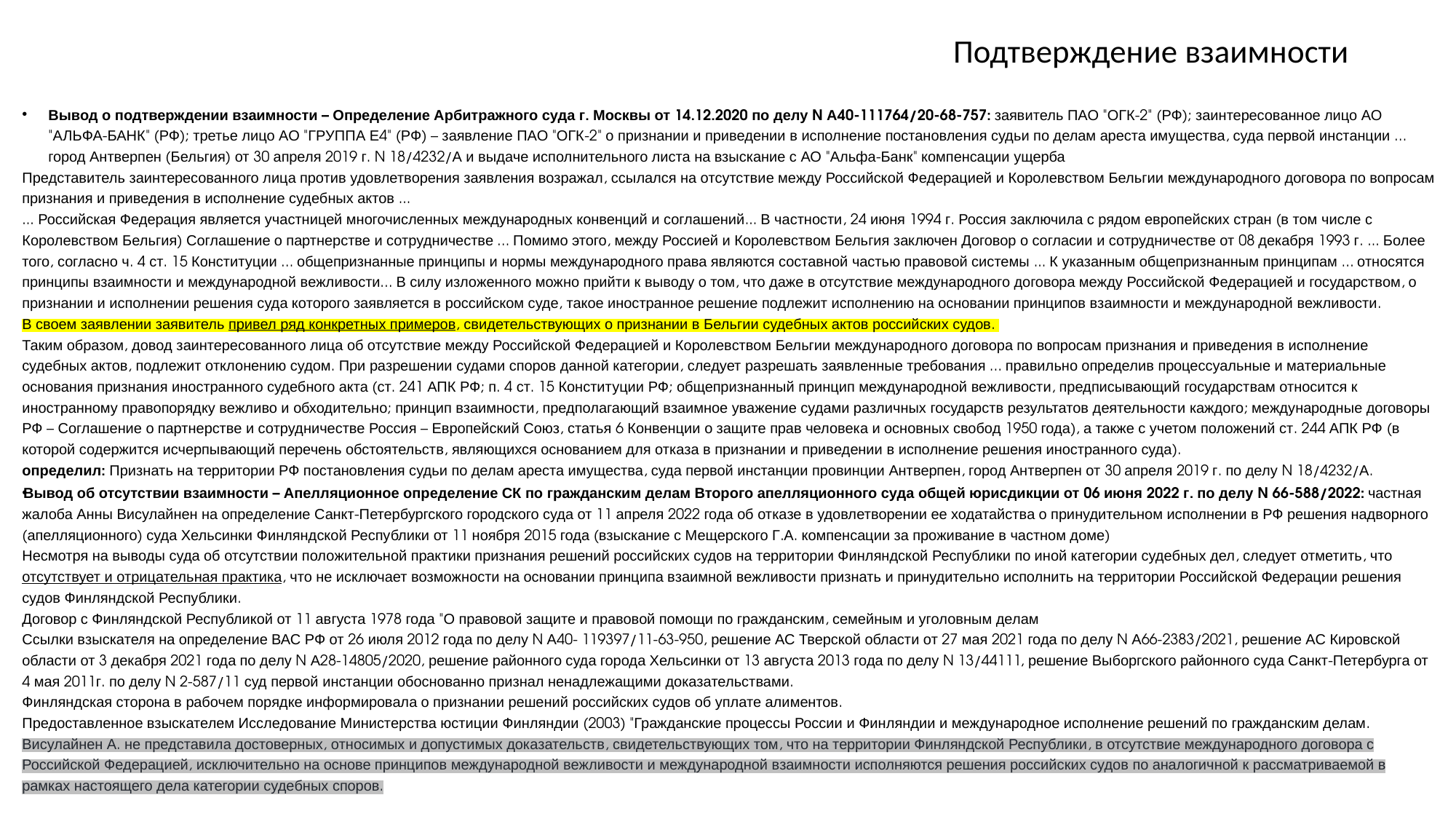

# Подтверждение взаимности
Вывод о подтверждении взаимности – Определение Арбитражного суда г. Москвы от 14.12.2020 по делу N А40-111764/20-68-757: заявитель ПАО "ОГК-2" (РФ); заинтересованное лицо АО "АЛЬФА-БАНК" (РФ); третье лицо АО "ГРУППА Е4" (РФ) – заявление ПАО "ОГК-2" о признании и приведении в исполнение постановления судьи по делам ареста имущества, суда первой инстанции … город Антверпен (Бельгия) от 30 апреля 2019 г. N 18/4232/А и выдаче исполнительного листа на взыскание с АО "Альфа-Банк" компенсации ущерба
Представитель заинтересованного лица против удовлетворения заявления возражал, ссылался на отсутствие между Российской Федерацией и Королевством Бельгии международного договора по вопросам признания и приведения в исполнение судебных актов ...
... Российская Федерация является участницей многочисленных международных конвенций и соглашений... В частности, 24 июня 1994 г. Россия заключила с рядом европейских стран (в том числе с Королевством Бельгия) Соглашение о партнерстве и сотрудничестве … Помимо этого, между Россией и Королевством Бельгия заключен Договор о согласии и сотрудничестве от 08 декабря 1993 г. ... Более того, согласно ч. 4 ст. 15 Конституции … общепризнанные принципы и нормы международного права являются составной частью правовой системы ... К указанным общепризнанным принципам … относятся принципы взаимности и международной вежливости… В силу изложенного можно прийти к выводу о том, что даже в отсутствие международного договора между Российской Федерацией и государством, о признании и исполнении решения суда которого заявляется в российском суде, такое иностранное решение подлежит исполнению на основании принципов взаимности и международной вежливости.
В своем заявлении заявитель привел ряд конкретных примеров, свидетельствующих о признании в Бельгии судебных актов российских судов.
Таким образом, довод заинтересованного лица об отсутствие между Российской Федерацией и Королевством Бельгии международного договора по вопросам признания и приведения в исполнение судебных актов, подлежит отклонению судом. При разрешении судами споров данной категории, следует разрешать заявленные требования … правильно определив процессуальные и материальные основания признания иностранного судебного акта (ст. 241 АПК РФ; п. 4 ст. 15 Конституции РФ; общепризнанный принцип международной вежливости, предписывающий государствам относится к иностранному правопорядку вежливо и обходительно; принцип взаимности, предполагающий взаимное уважение судами различных государств результатов деятельности каждого; международные договоры РФ – Соглашение о партнерстве и сотрудничестве Россия – Европейский Союз, статья 6 Конвенции о защите прав человека и основных свобод 1950 года), а также с учетом положений ст. 244 АПК РФ (в которой содержится исчерпывающий перечень обстоятельств, являющихся основанием для отказа в признании и приведении в исполнение решения иностранного суда).
определил: Признать на территории РФ постановления судьи по делам ареста имущества, суда первой инстанции провинции Антверпен, город Антверпен от 30 апреля 2019 г. по делу N 18/4232/А.
Вывод об отсутствии взаимности – Апелляционное определение СК по гражданским делам Второго апелляционного суда общей юрисдикции от 06 июня 2022 г. по делу N 66-588/2022: частная жалоба Анны Висулайнен на определение Санкт-Петербургского городского суда от 11 апреля 2022 года об отказе в удовлетворении ее ходатайства о принудительном исполнении в РФ решения надворного (апелляционного) суда Хельсинки Финляндской Республики от 11 ноября 2015 года (взыскание с Мещерского Г.А. компенсации за проживание в частном доме)
Несмотря на выводы суда об отсутствии положительной практики признания решений российских судов на территории Финляндской Республики по иной категории судебных дел, следует отметить, что отсутствует и отрицательная практика, что не исключает возможности на основании принципа взаимной вежливости признать и принудительно исполнить на территории Российской Федерации решения судов Финляндской Республики.
Договор с Финляндской Республикой от 11 августа 1978 года "О правовой защите и правовой помощи по гражданским, семейным и уголовным делам
Ссылки взыскателя на определение ВАС РФ от 26 июля 2012 года по делу N А40- 119397/11-63-950, решение АС Тверской области от 27 мая 2021 года по делу N А66-2383/2021, решение АС Кировской области от 3 декабря 2021 года по делу N А28-14805/2020, решение районного суда города Хельсинки от 13 августа 2013 года по делу N 13/44111, решение Выборгского районного суда Санкт-Петербурга от 4 мая 2011г. по делу N 2-587/11 суд первой инстанции обоснованно признал ненадлежащими доказательствами.
Финляндская сторона в рабочем порядке информировала о признании решений российских судов об уплате алиментов.
Предоставленное взыскателем Исследование Министерства юстиции Финляндии (2003) "Гражданские процессы России и Финляндии и международное исполнение решений по гражданским делам.
Висулайнен А. не представила достоверных, относимых и допустимых доказательств, свидетельствующих том, что на территории Финляндской Республики, в отсутствие международного договора с Российской Федерацией, исключительно на основе принципов международной вежливости и международной взаимности исполняются решения российских судов по аналогичной к рассматриваемой в рамках настоящего дела категории судебных споров.